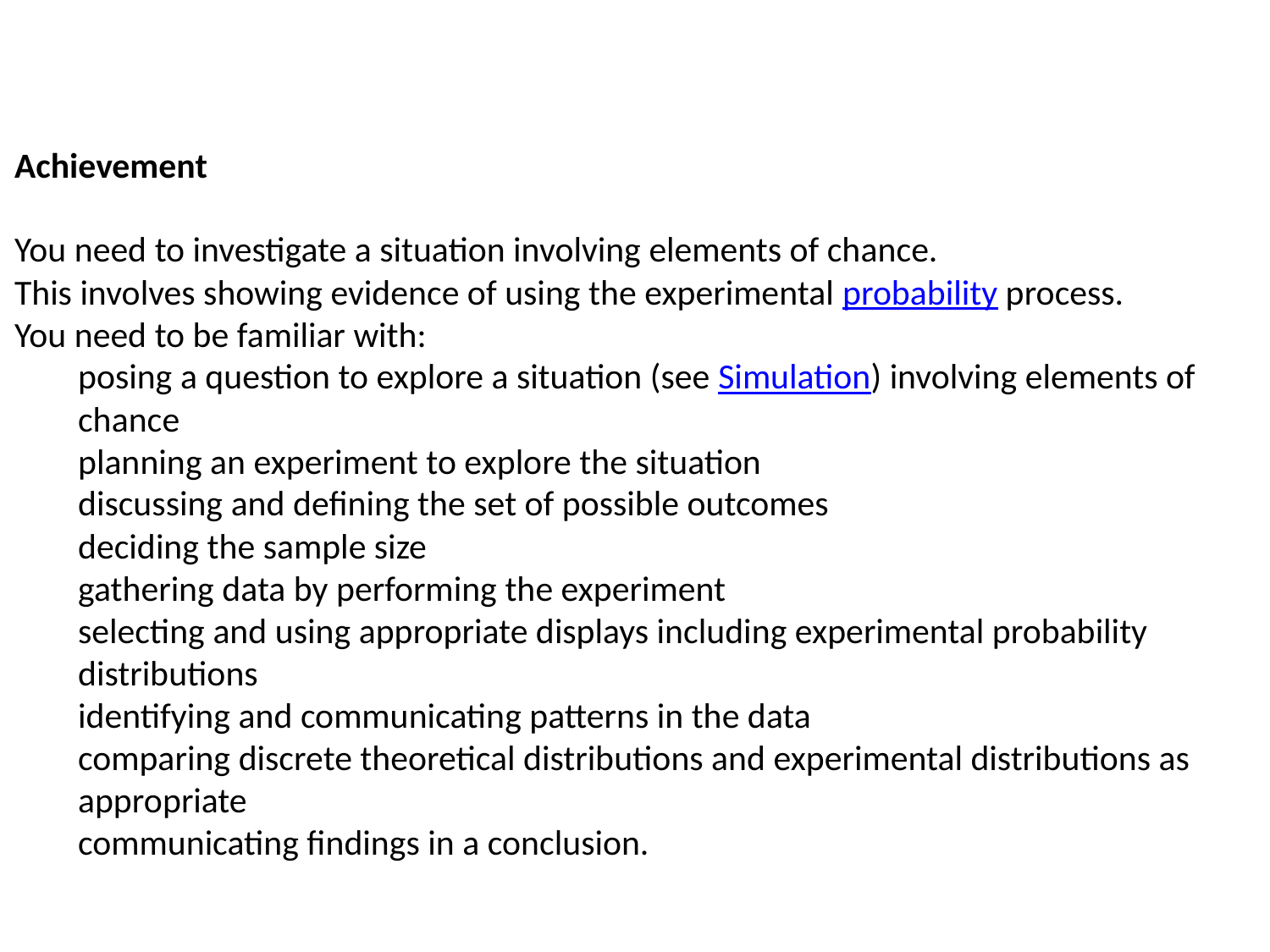

Achievement

You need to investigate a situation involving elements of chance.
This involves showing evidence of using the experimental probability process.
You need to be familiar with:
posing a question to explore a situation (see Simulation) involving elements of chance
planning an experiment to explore the situation
discussing and defining the set of possible outcomes
deciding the sample size
gathering data by performing the experiment
selecting and using appropriate displays including experimental probability distributions
identifying and communicating patterns in the data
comparing discrete theoretical distributions and experimental distributions as appropriate
communicating findings in a conclusion.